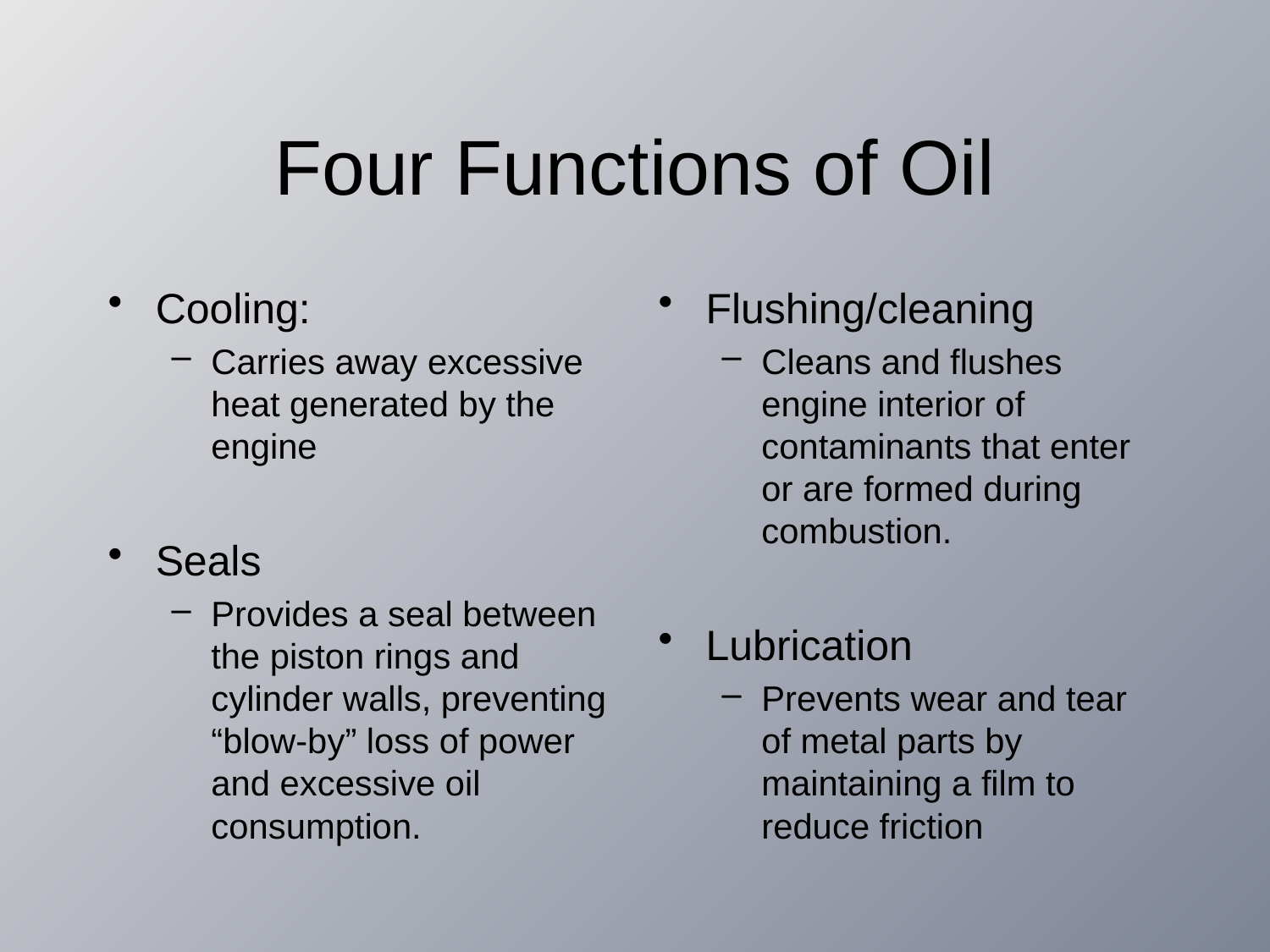

# Four Functions of Oil
Cooling:
Carries away excessive heat generated by the engine

Seals
Provides a seal between the piston rings and cylinder walls, preventing “blow-by” loss of power and excessive oil consumption.

Flushing/cleaning
Cleans and flushes engine interior of contaminants that enter or are formed during combustion.

Lubrication
Prevents wear and tear of metal parts by maintaining a film to reduce friction